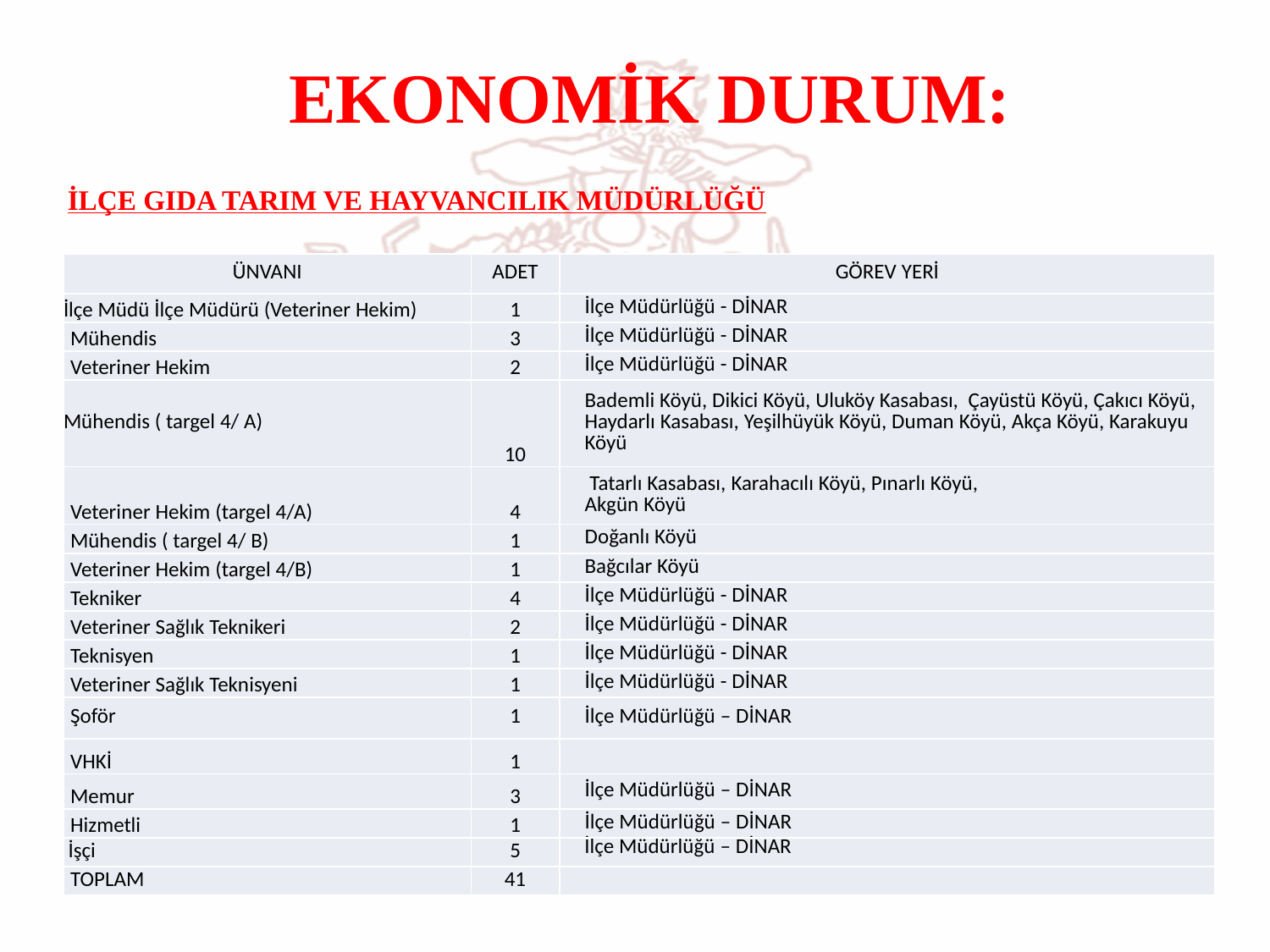

EKONOMİK DURUM:

İLÇE GIDA TARIM VE HAYVANCILIK MÜDÜRLÜĞÜ

| ÜNVANI | ADET | GÖREV YERİ |
| --- | --- | --- |
| İlçe Müdü İlçe Müdürü (Veteriner Hekim) | 1 | İlçe Müdürlüğü - DİNAR |
| Mühendis | 3 | İlçe Müdürlüğü - DİNAR |
| Veteriner Hekim | 2 | İlçe Müdürlüğü - DİNAR |
| Mühendis ( targel 4/ A) | 10 | Bademli Köyü, Dikici Köyü, Uluköy Kasabası, Çayüstü Köyü, Çakıcı Köyü, Haydarlı Kasabası, Yeşilhüyük Köyü, Duman Köyü, Akça Köyü, Karakuyu Köyü |
| Veteriner Hekim (targel 4/A) | 4 | Tatarlı Kasabası, Karahacılı Köyü, Pınarlı Köyü, Akgün Köyü |
| Mühendis ( targel 4/ B) | 1 | Doğanlı Köyü |
| Veteriner Hekim (targel 4/B) | 1 | Bağcılar Köyü |
| Tekniker | 4 | İlçe Müdürlüğü - DİNAR |
| Veteriner Sağlık Teknikeri | 2 | İlçe Müdürlüğü - DİNAR |
| Teknisyen | 1 | İlçe Müdürlüğü - DİNAR |
| Veteriner Sağlık Teknisyeni | 1 | İlçe Müdürlüğü - DİNAR |
| Şoför | 1 | İlçe Müdürlüğü – DİNAR |
| VHKİ | 1 |  |
| Memur | 3 | İlçe Müdürlüğü – DİNAR |
| Hizmetli | 1 | İlçe Müdürlüğü – DİNAR |
| İşçi | 5 | İlçe Müdürlüğü – DİNAR |
| TOPLAM | 41 |  |